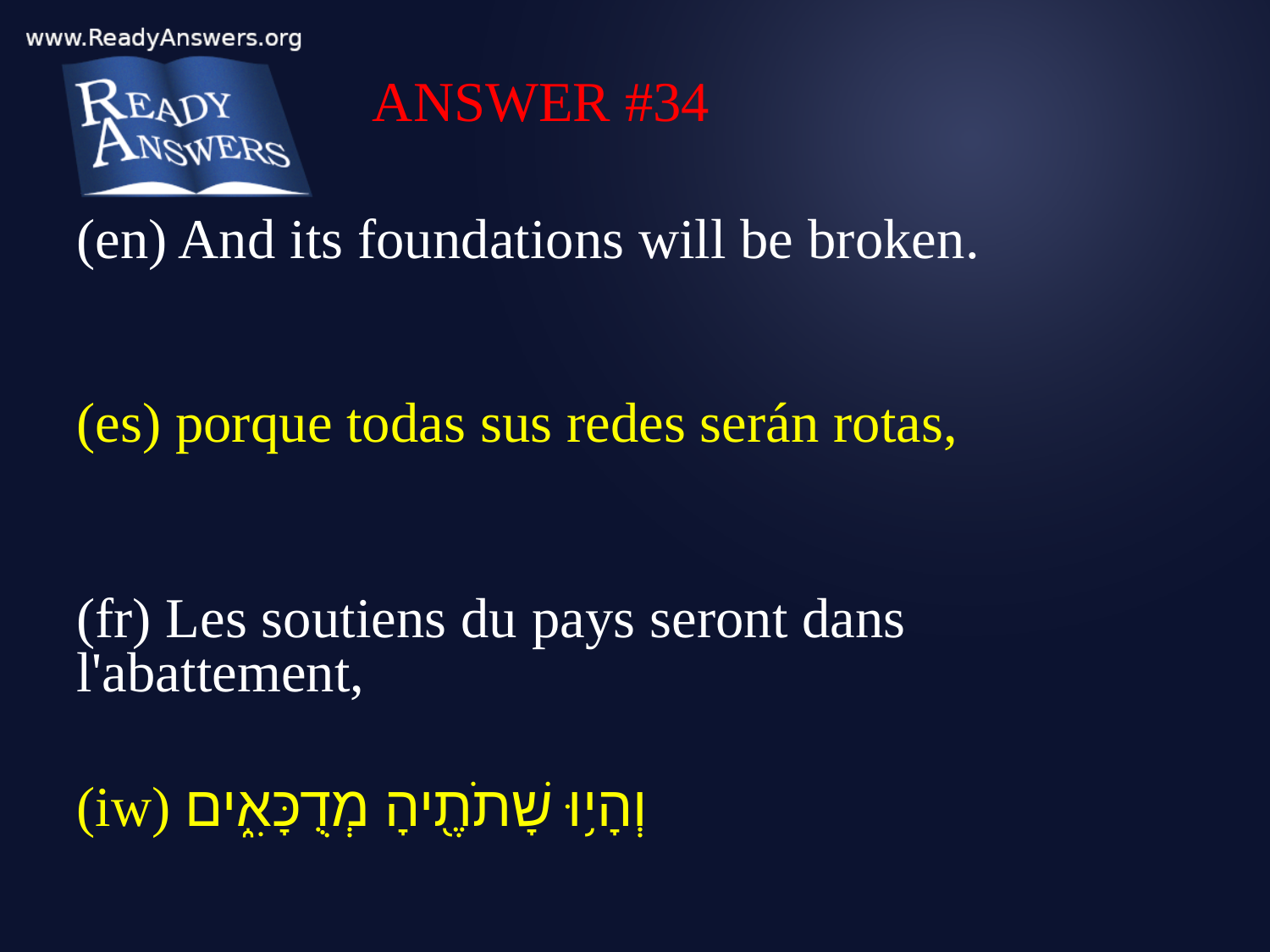

ANSWER #34
(en) And its foundations will be broken.
(es) porque todas sus redes serán rotas,
(fr) Les soutiens du pays seront dans l'abattement,
(iw) וְהָי֥וּ שָׁתֹתֶ֖יהָ מְדֻכָּאִ֑ים